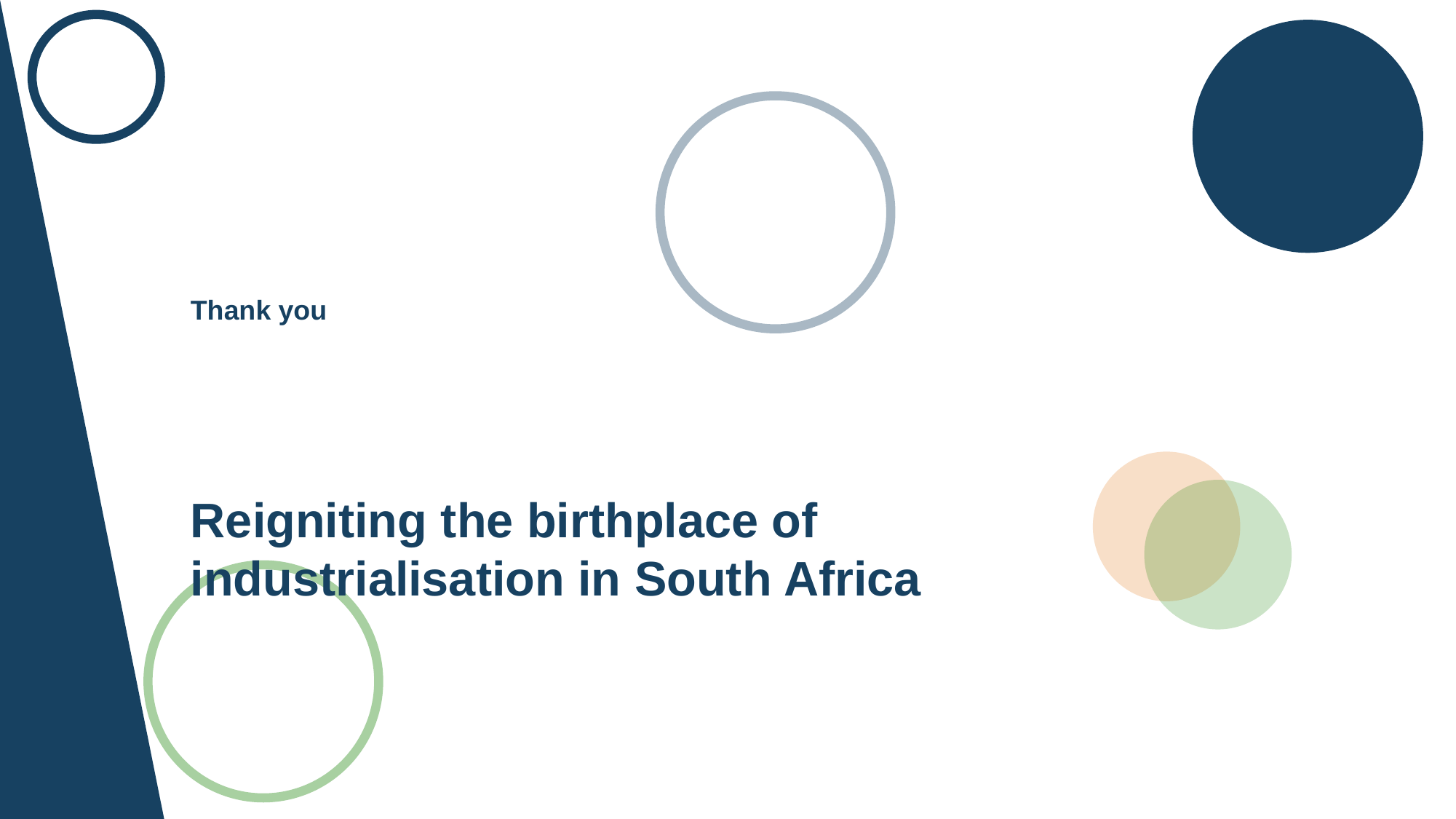

Thank you
Reigniting the birthplace of industrialisation in South Africa